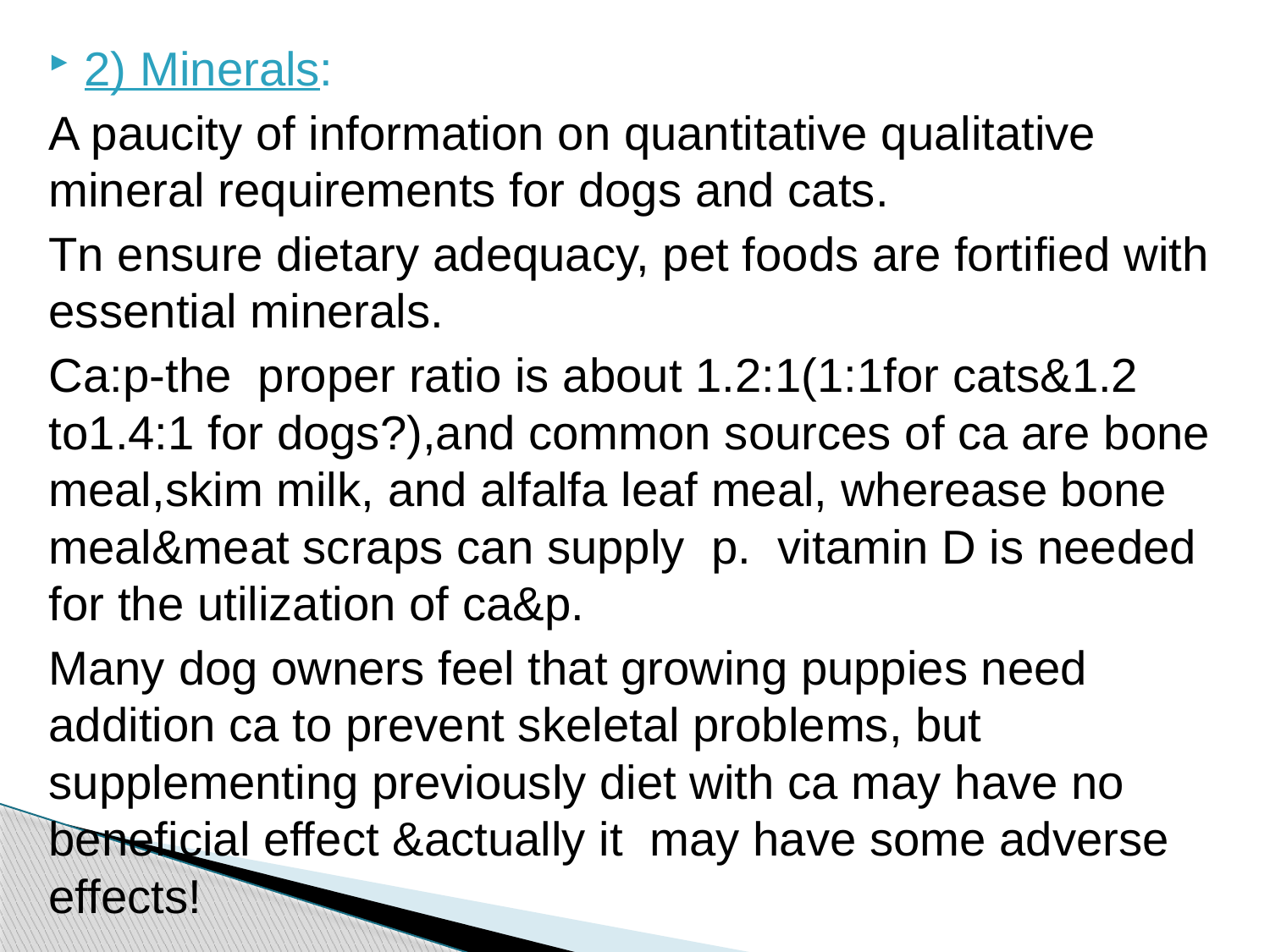

2) Minerals:
A paucity of information on quantitative qualitative mineral requirements for dogs and cats.
Tn ensure dietary adequacy, pet foods are fortified with essential minerals.
Ca:p-the  proper ratio is about 1.2:1(1:1for cats&1.2 to1.4:1 for dogs?),and common sources of ca are bone meal,skim milk, and alfalfa leaf meal, wherease bone meal&meat scraps can supply  p.  vitamin D is needed for the utilization of ca&p.
Many dog owners feel that growing puppies need addition ca to prevent skeletal problems, but supplementing previously diet with ca may have no beneficial effect &actually it  may have some adverse effects!